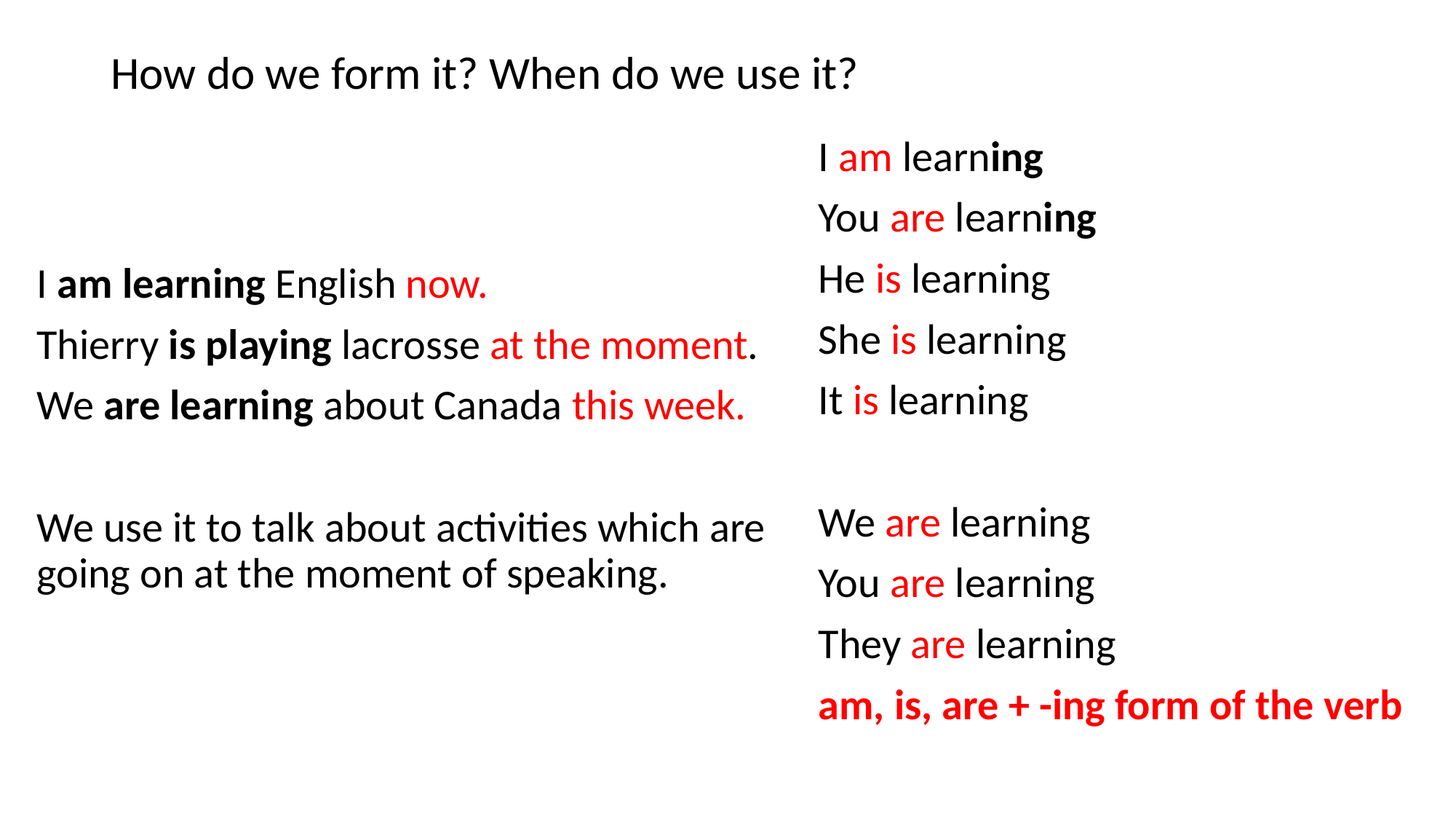

# How do we form it? When do we use it?

I am learning English now.
Thierry is playing lacrosse at the moment.
We are learning about Canada this week.

We use it to talk about activities which are going on at the moment of speaking.
I am learning
You are learning
He is learning
She is learning
It is learning

We are learning
You are learning
They are learning
am, is, are + -ing form of the verb